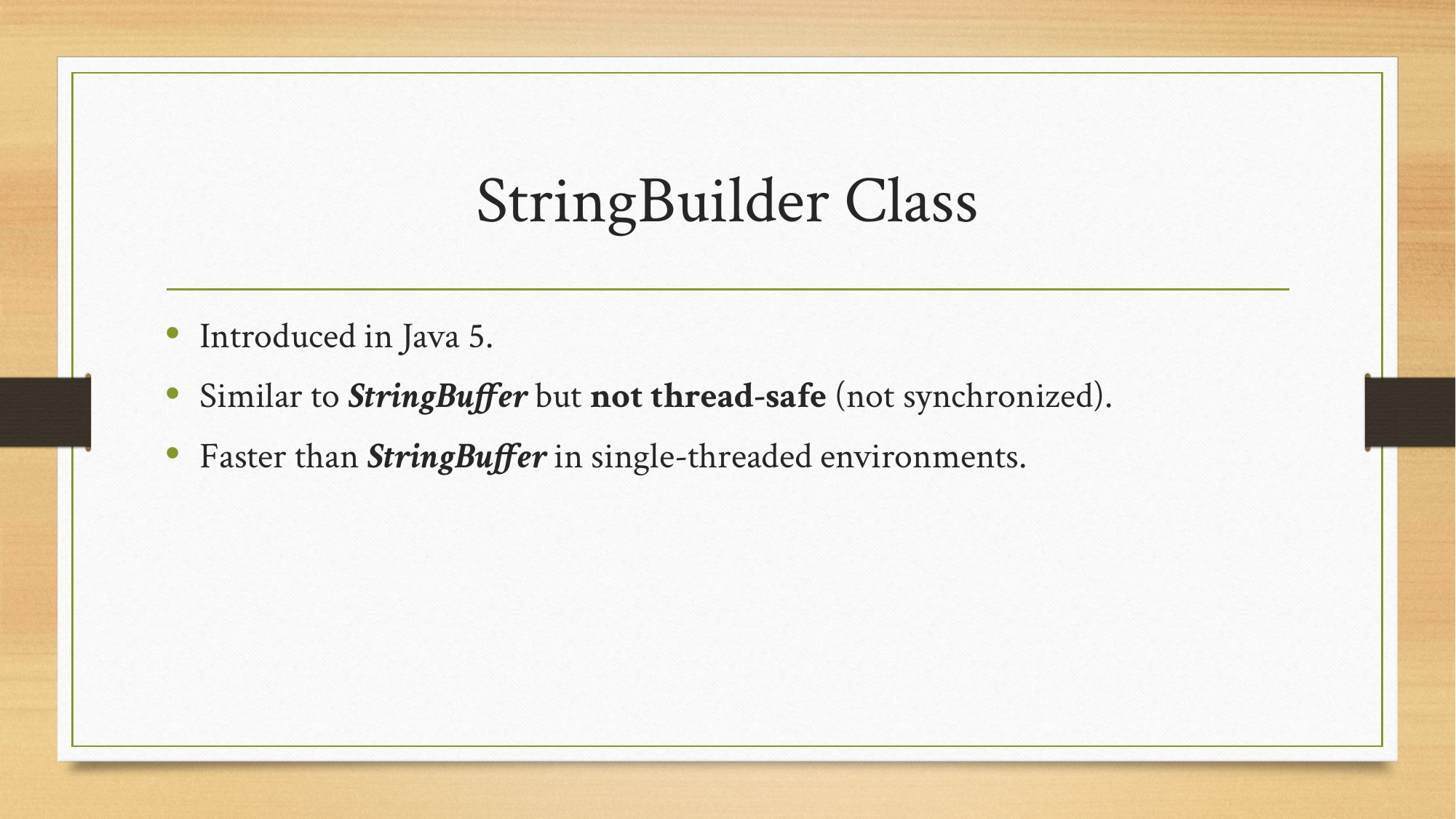

# StringBuilder Class
Introduced in Java 5.
Similar to StringBuffer but not thread-safe (not synchronized).
Faster than StringBuffer in single-threaded environments.